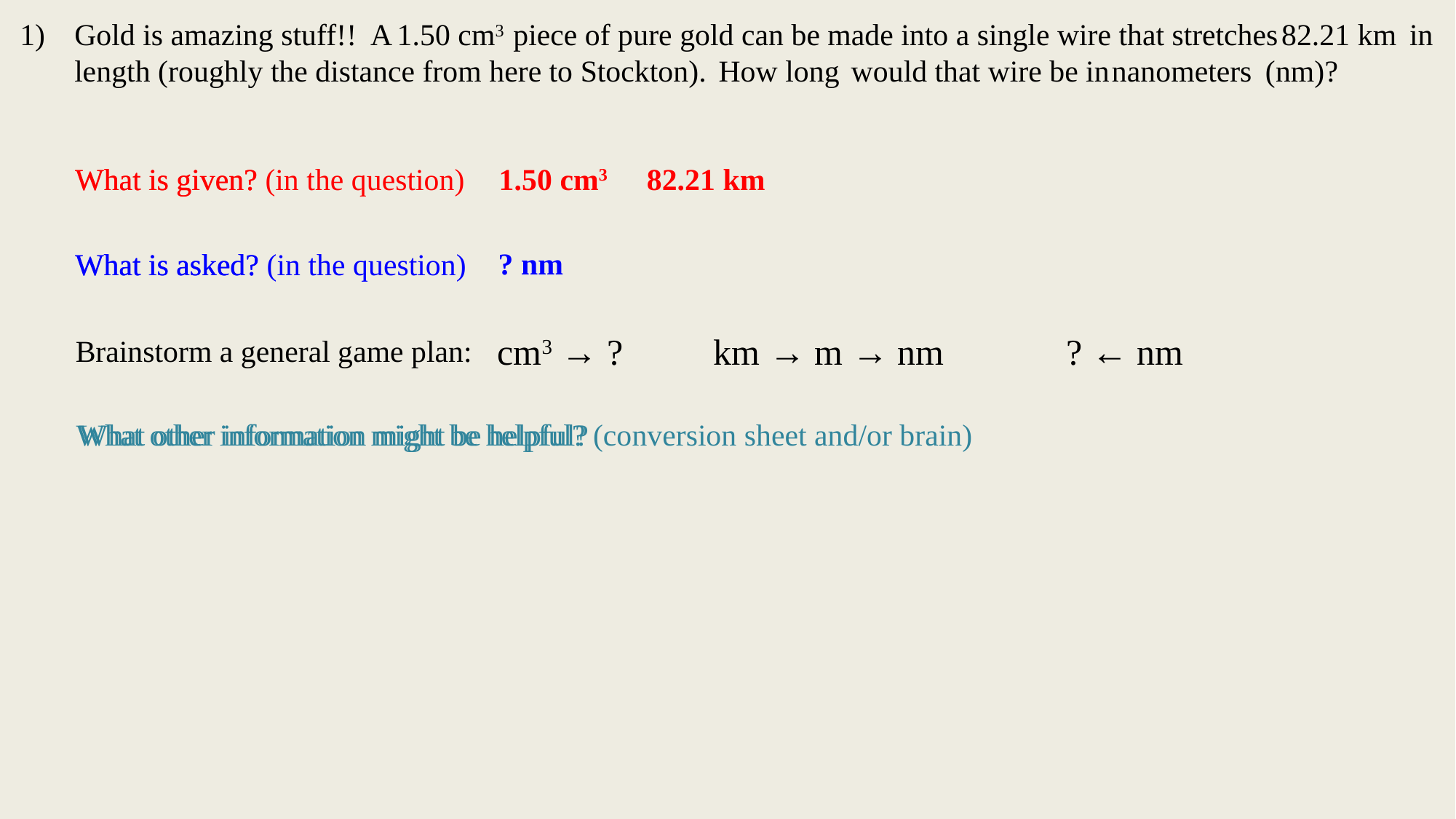

Gold is amazing stuff!!  A 1.50 cm3 piece of pure gold can be made into a single wire that stretches 82.21 km in length (roughly the distance from here to Stockton).  How long would that wire be in nanometers (nm)?
1.50 cm3
82.21 km
How long
nanometers
What is given?
What is given? (in the question)
1.50 cm3
82.21 km
? nm
What is asked?
What is asked? (in the question)
cm3 → ?
km → ?
km → m → ?
km → m → nm
? ← nm
Brainstorm a general game plan:
What other information might be helpful? (conversion sheet and/or brain)
What other information might be helpful?